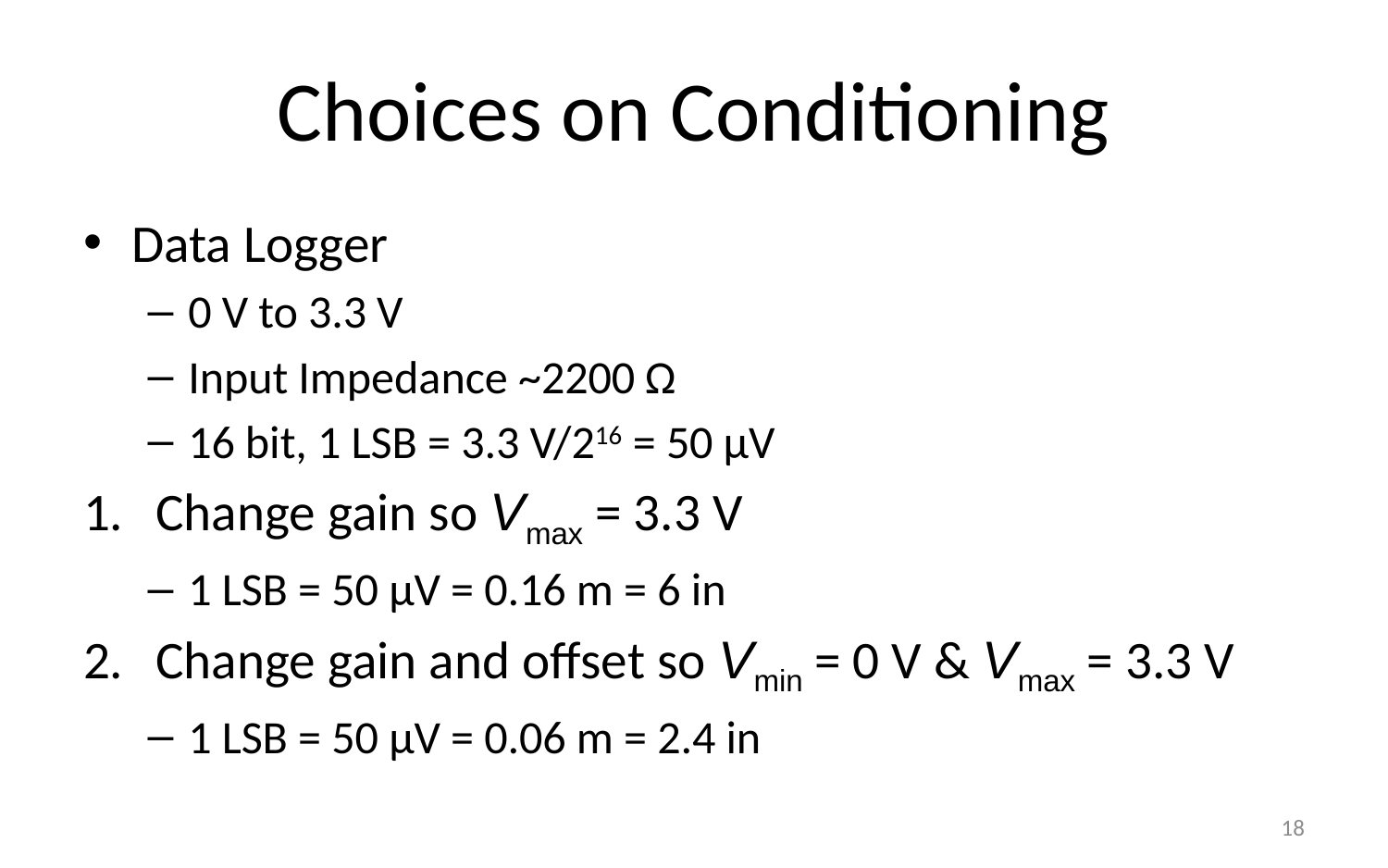

# Choices on Conditioning
Data Logger
0 V to 3.3 V
Input Impedance ~2200 Ω
16 bit, 1 LSB = 3.3 V/216 = 50 µV
Change gain so Vmax = 3.3 V
1 LSB = 50 µV = 0.16 m = 6 in
Change gain and offset so Vmin = 0 V & Vmax = 3.3 V
1 LSB = 50 µV = 0.06 m = 2.4 in
18